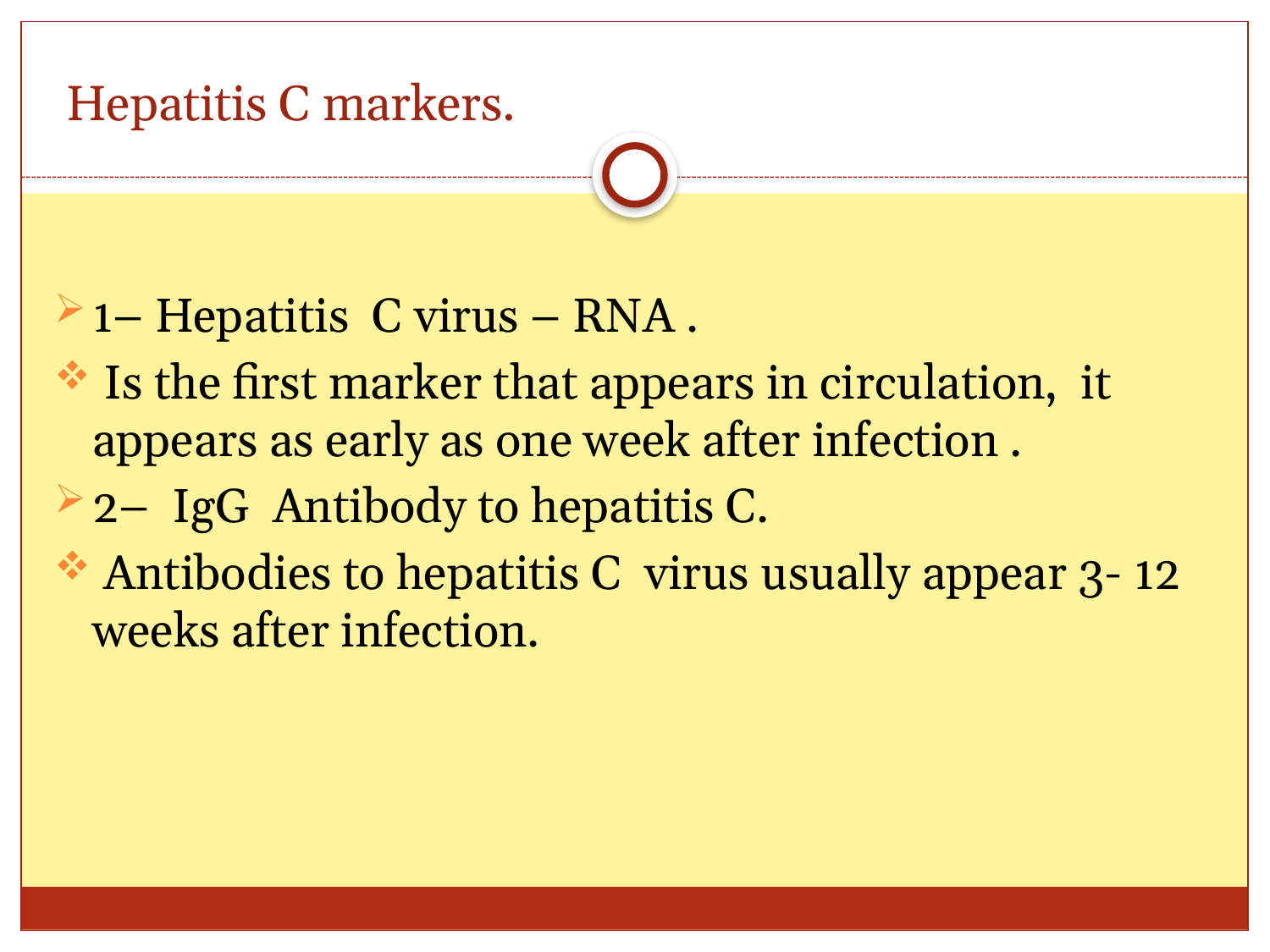

# Hepatitis C markers.

1– Hepatitis  C virus – RNA .
 Is the first marker that appears in circulation,  it appears as early as one week after infection .
2–  IgG  Antibody to hepatitis C.
 Antibodies to hepatitis C  virus usually appear 3- 12 weeks after infection.